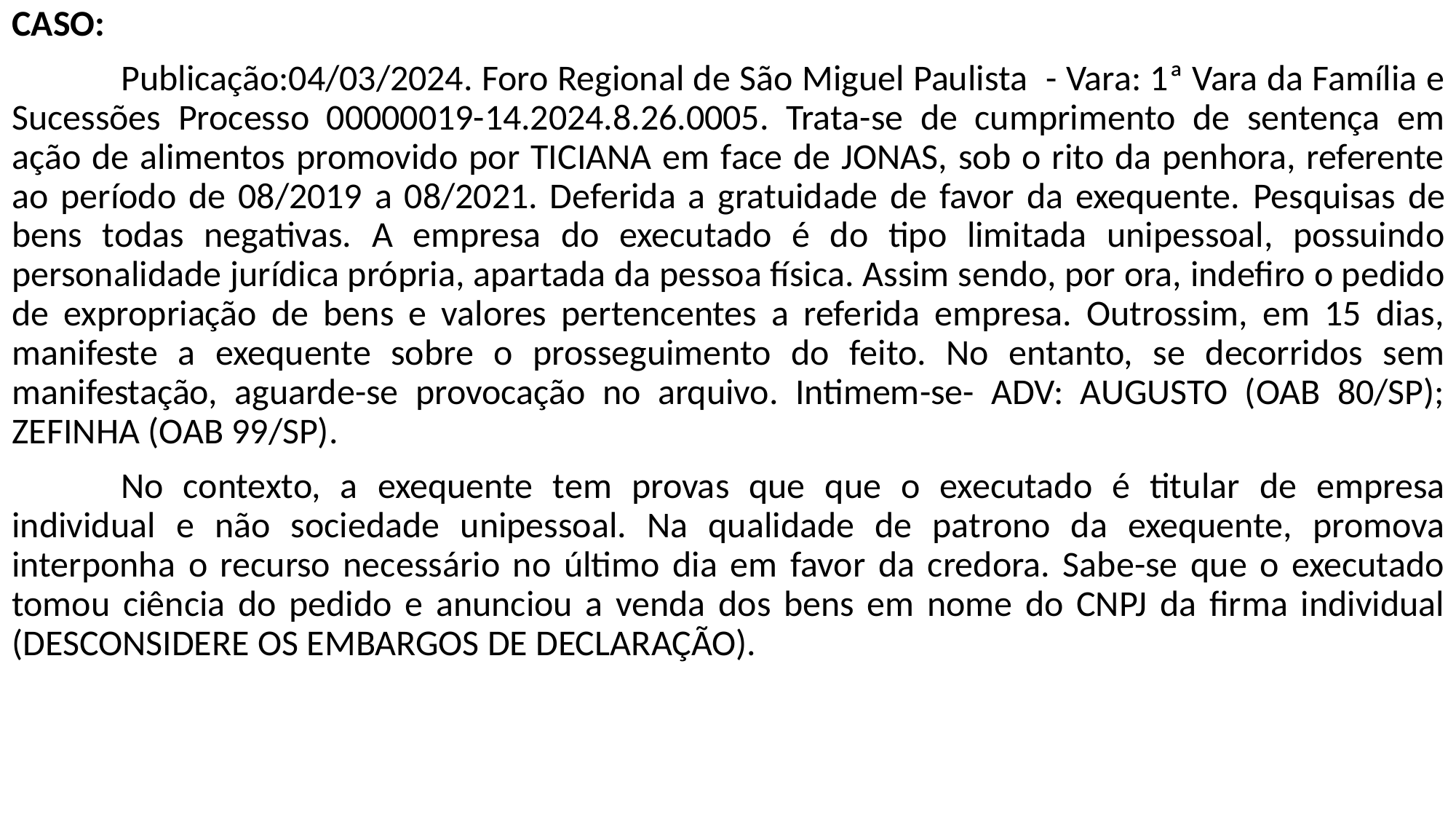

CASO:
	Publicação:04/03/2024. Foro Regional de São Miguel Paulista  - Vara: 1ª Vara da Família e Sucessões Processo 00000019-14.2024.8.26.0005. Trata-se de cumprimento de sentença em ação de alimentos promovido por TICIANA em face de JONAS, sob o rito da penhora, referente ao período de 08/2019 a 08/2021. Deferida a gratuidade de favor da exequente. Pesquisas de bens todas negativas. A empresa do executado é do tipo limitada unipessoal, possuindo personalidade jurídica própria, apartada da pessoa física. Assim sendo, por ora, indefiro o pedido de expropriação de bens e valores pertencentes a referida empresa. Outrossim, em 15 dias, manifeste a exequente sobre o prosseguimento do feito. No entanto, se decorridos sem manifestação, aguarde-se provocação no arquivo. Intimem-se- ADV: AUGUSTO (OAB 80/SP); ZEFINHA (OAB 99/SP).
 	No contexto, a exequente tem provas que que o executado é titular de empresa individual e não sociedade unipessoal. Na qualidade de patrono da exequente, promova interponha o recurso necessário no último dia em favor da credora. Sabe-se que o executado tomou ciência do pedido e anunciou a venda dos bens em nome do CNPJ da firma individual (DESCONSIDERE OS EMBARGOS DE DECLARAÇÃO).